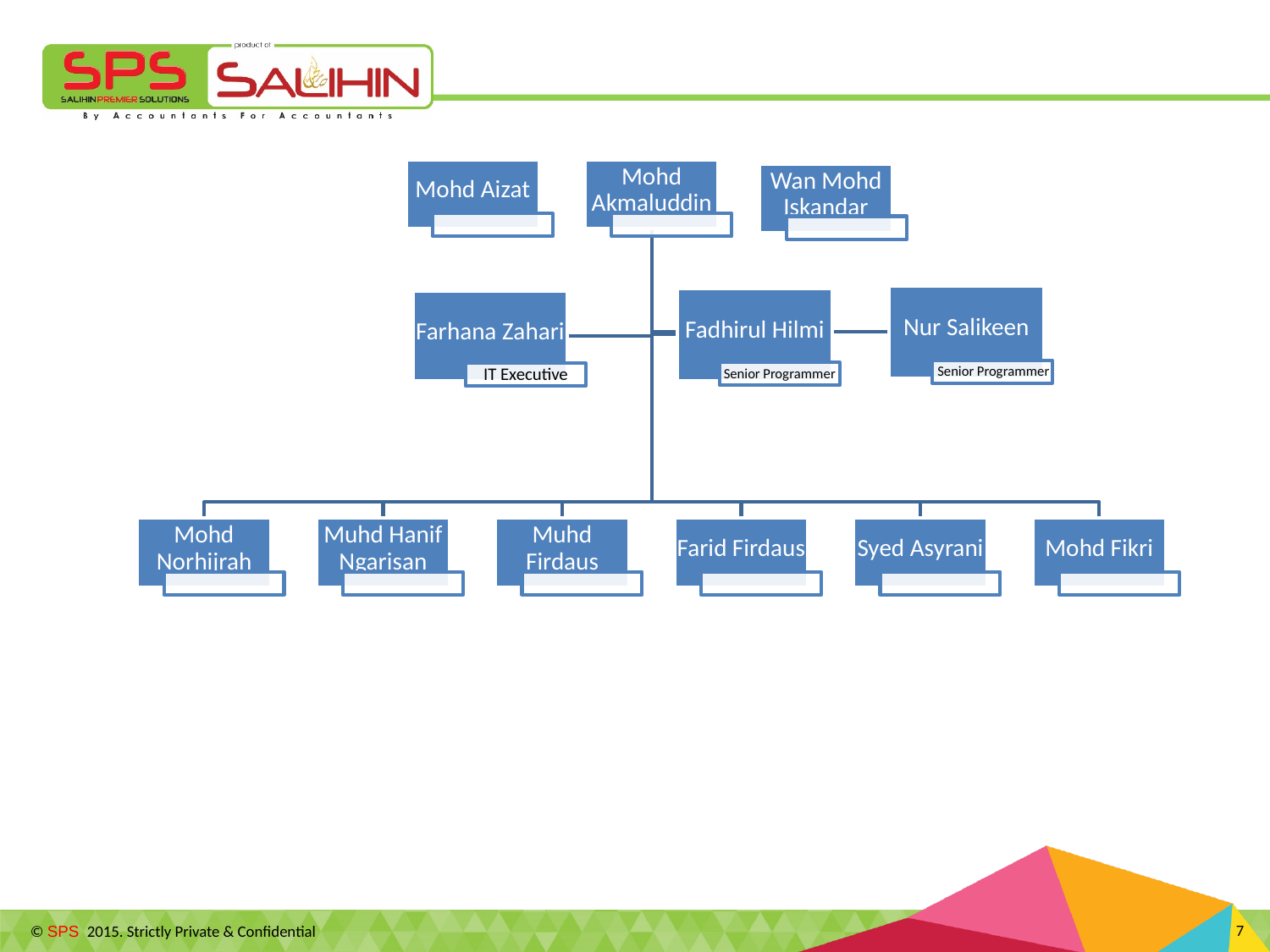

Wan Mohd Iskandar

Mohd Aizat

Mohd Akmaluddin

Mohd Norhijrah

Muhd Hanif Ngarisan

Muhd Firdaus

Farid Firdaus

Syed Asyrani

Mohd Fikri

Farhana Zahari
IT Executive
Fadhirul Hilmi
Senior Programmer
Nur Salikeen
Senior Programmer